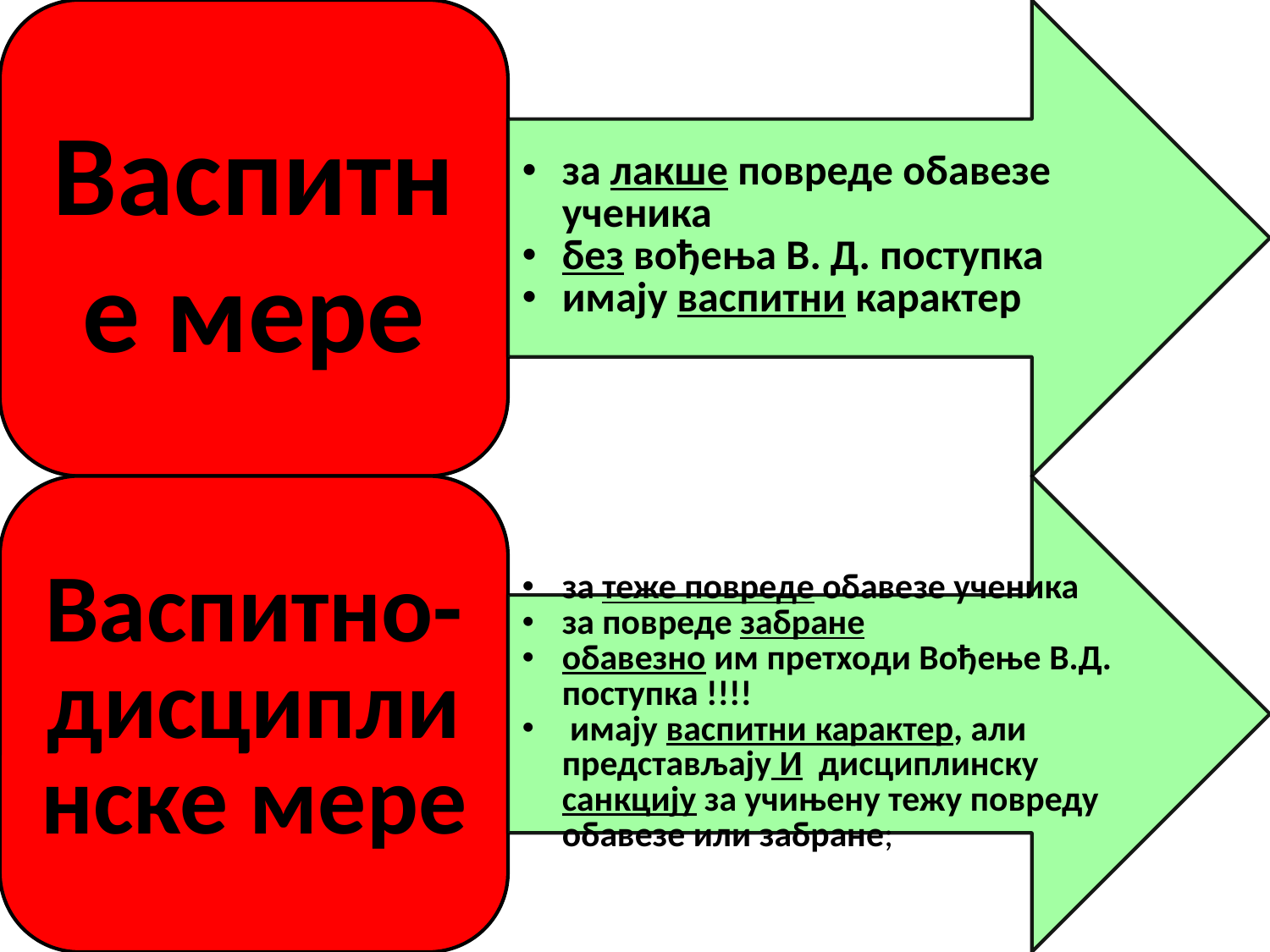

Васпитне мере
за лакше повреде обавезе ученика
Васпитно-дисциплинске мере
без вођења В. Д. поступка
имају васпитни карактер
 имају васпитни карактер, али представљају И  дисциплинску санкцију за учињену тежу повреду обавезе или забране;
обавезно им претходи Вођење В.Д. поступка !!!!
за повреде забране
за теже повреде обавезе ученика